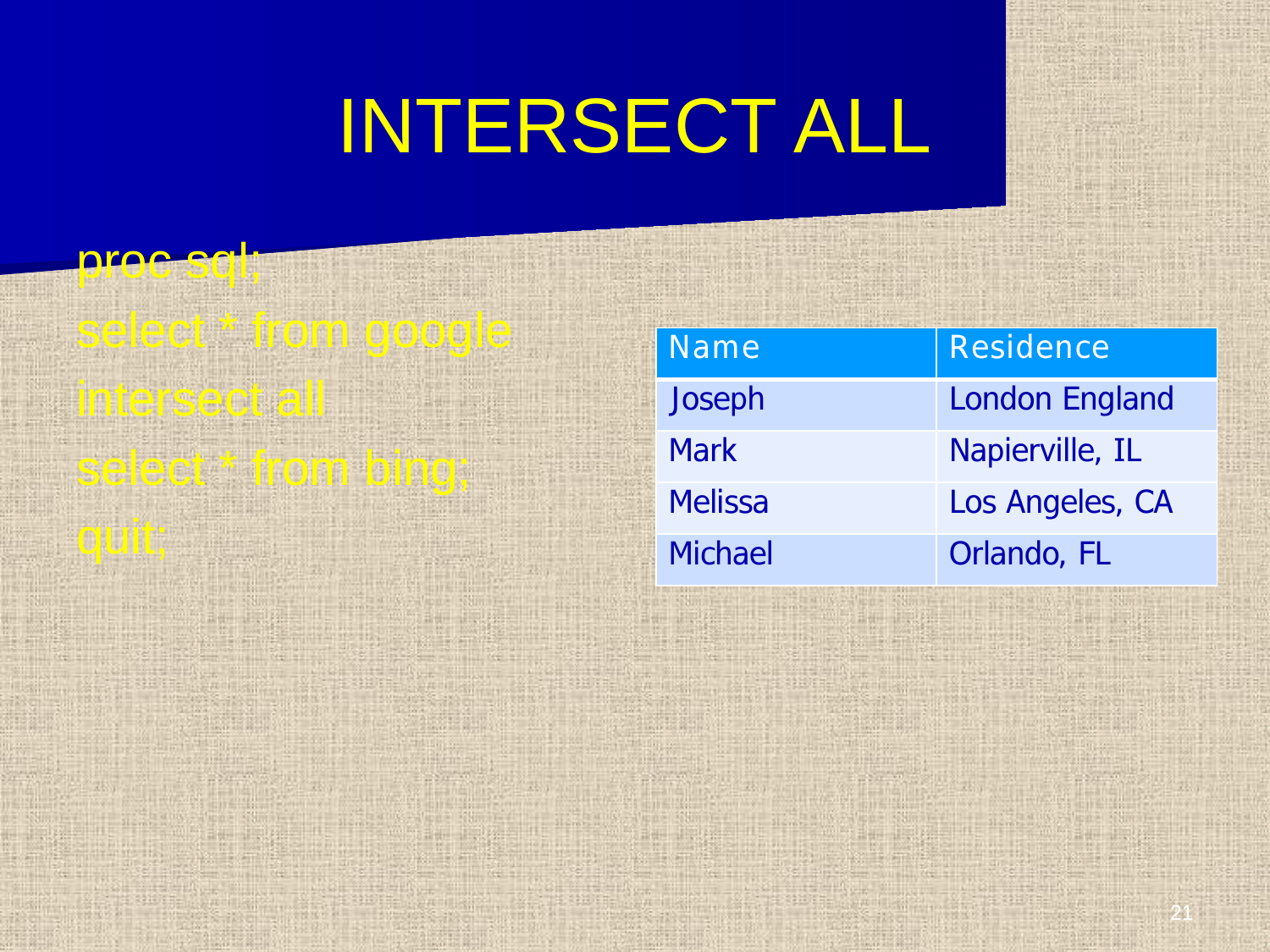

# INTERSECT ALL
proc sql;
select * from google
intersect all
select * from bing;
quit;
| Name | Residence |
| --- | --- |
| Joseph | London England |
| Mark | Napierville, IL |
| Melissa | Los Angeles, CA |
| Michael | Orlando, FL |
21